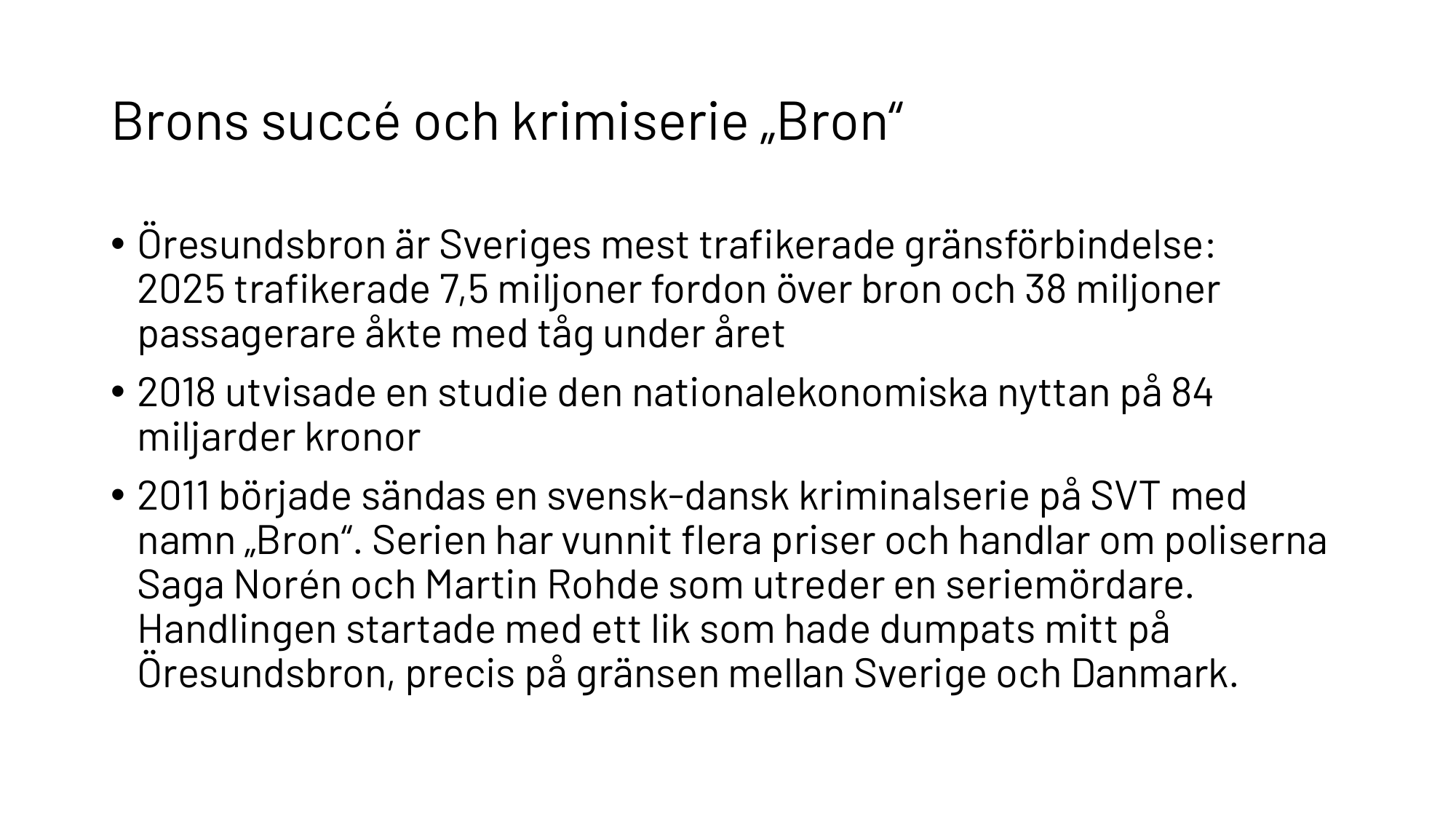

# Brons succé och krimiserie „Bron“
Öresundsbron är Sveriges mest trafikerade gränsförbindelse:
2025 trafikerade 7,5 miljoner fordon över bron och 38 miljoner passagerare åkte med tåg under året
2018 utvisade en studie den nationalekonomiska nyttan på 84 miljarder kronor
2011 började sändas en svensk-dansk kriminalserie på SVT med namn „Bron“. Serien har vunnit flera priser och handlar om poliserna Saga Norén och Martin Rohde som utreder en seriemördare. Handlingen startade med ett lik som hade dumpats mitt på Öresundsbron, precis på gränsen mellan Sverige och Danmark.